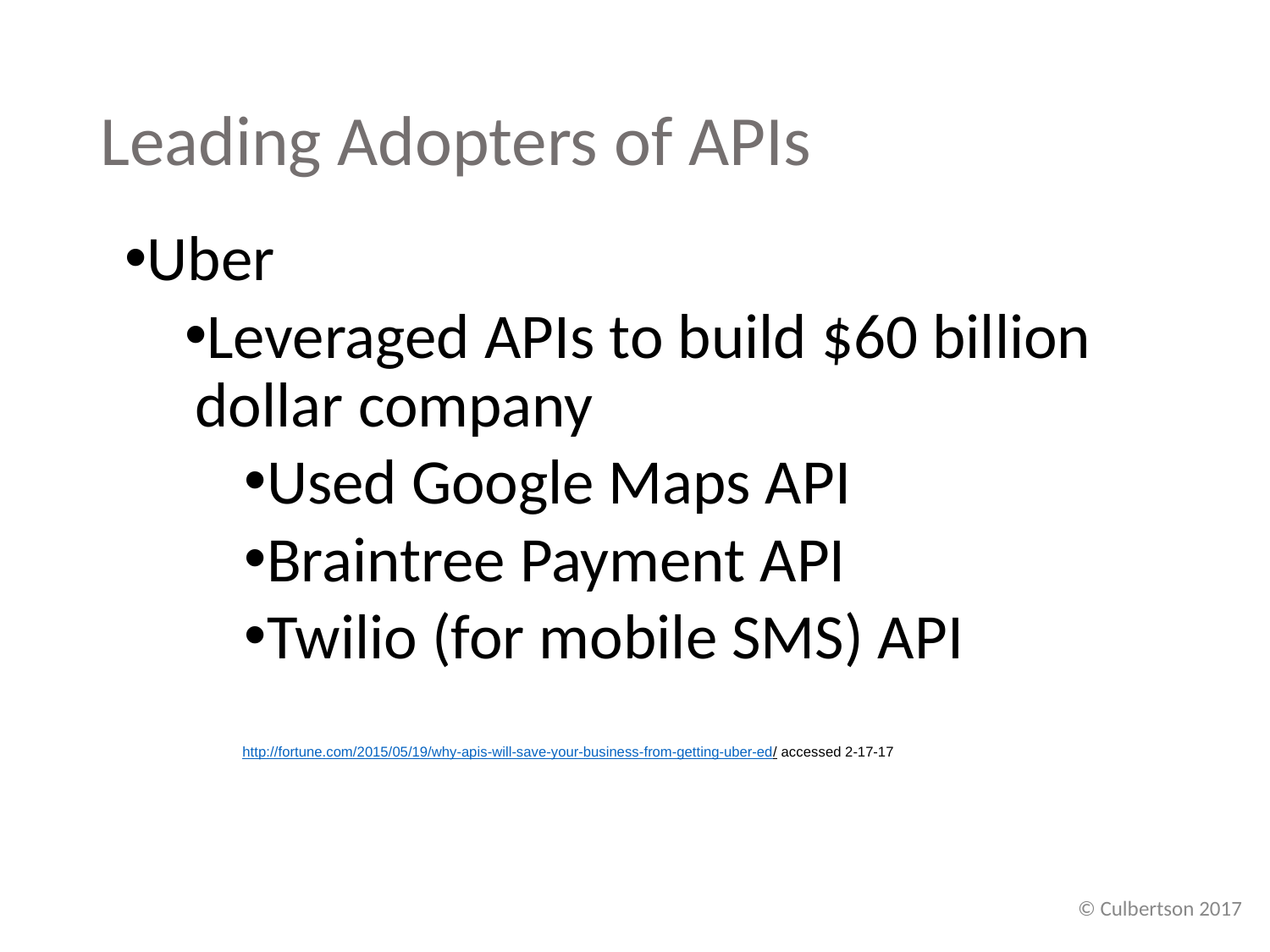

# Leading Adopters of APIs
Uber
Leveraged APIs to build $60 billion dollar company
Used Google Maps API
Braintree Payment API
Twilio (for mobile SMS) API

http://fortune.com/2015/05/19/why-apis-will-save-your-business-from-getting-uber-ed/ accessed 2-17-17
© Culbertson 2017